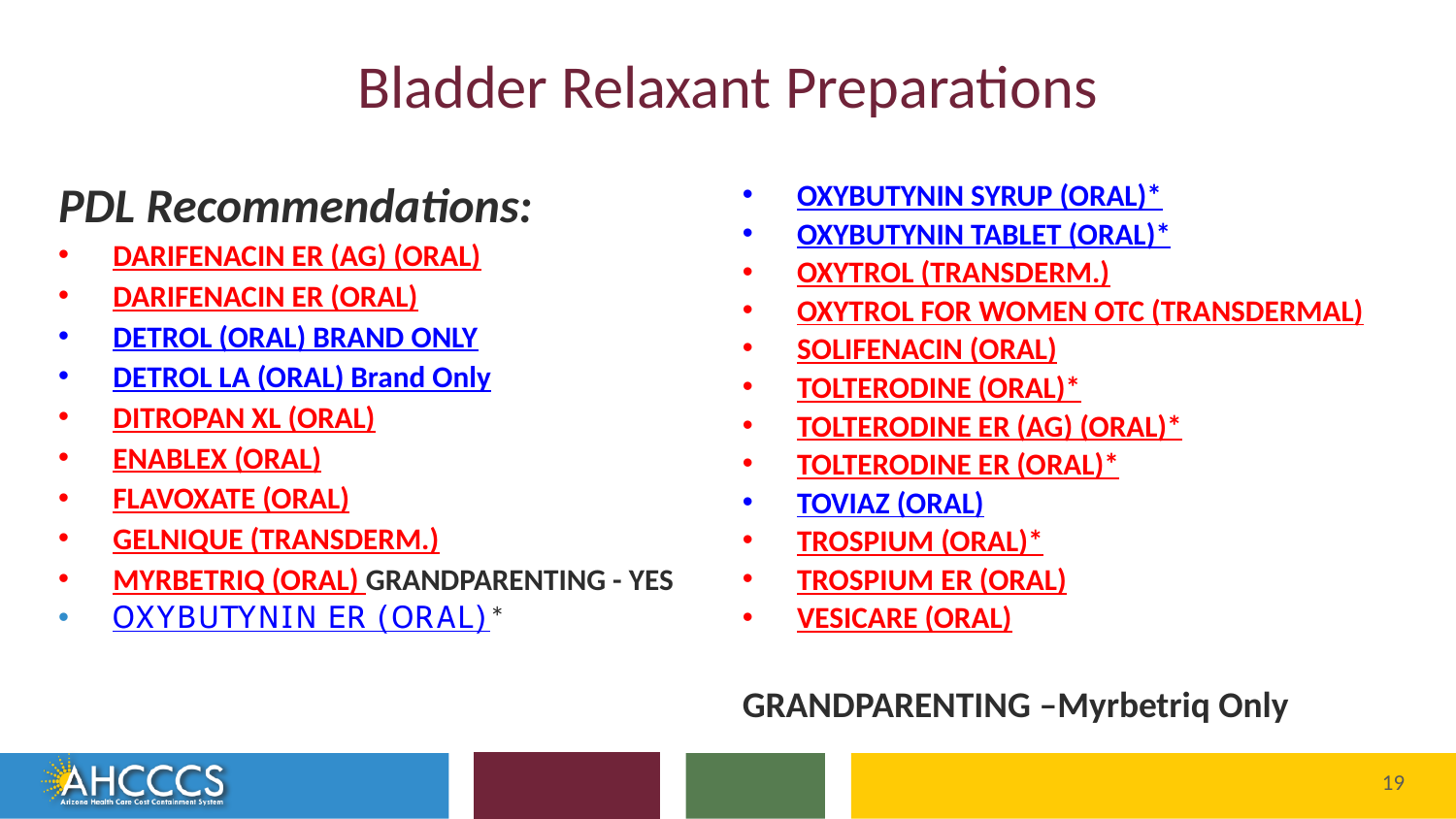

# Bladder Relaxant Preparations
OXYBUTYNIN SYRUP (ORAL)*
OXYBUTYNIN TABLET (ORAL)*
OXYTROL (TRANSDERM.)
OXYTROL FOR WOMEN OTC (TRANSDERMAL)
SOLIFENACIN (ORAL)
TOLTERODINE (ORAL)*
TOLTERODINE ER (AG) (ORAL)*
TOLTERODINE ER (ORAL)*
TOVIAZ (ORAL)
TROSPIUM (ORAL)*
TROSPIUM ER (ORAL)
VESICARE (ORAL)

GRANDPARENTING –Myrbetriq Only
PDL Recommendations:
DARIFENACIN ER (AG) (ORAL)
DARIFENACIN ER (ORAL)
DETROL (ORAL) BRAND ONLY
DETROL LA (ORAL) Brand Only
DITROPAN XL (ORAL)
ENABLEX (ORAL)
FLAVOXATE (ORAL)
GELNIQUE (TRANSDERM.)
MYRBETRIQ (ORAL) GRANDPARENTING - YES
OXYBUTYNIN ER (ORAL)*